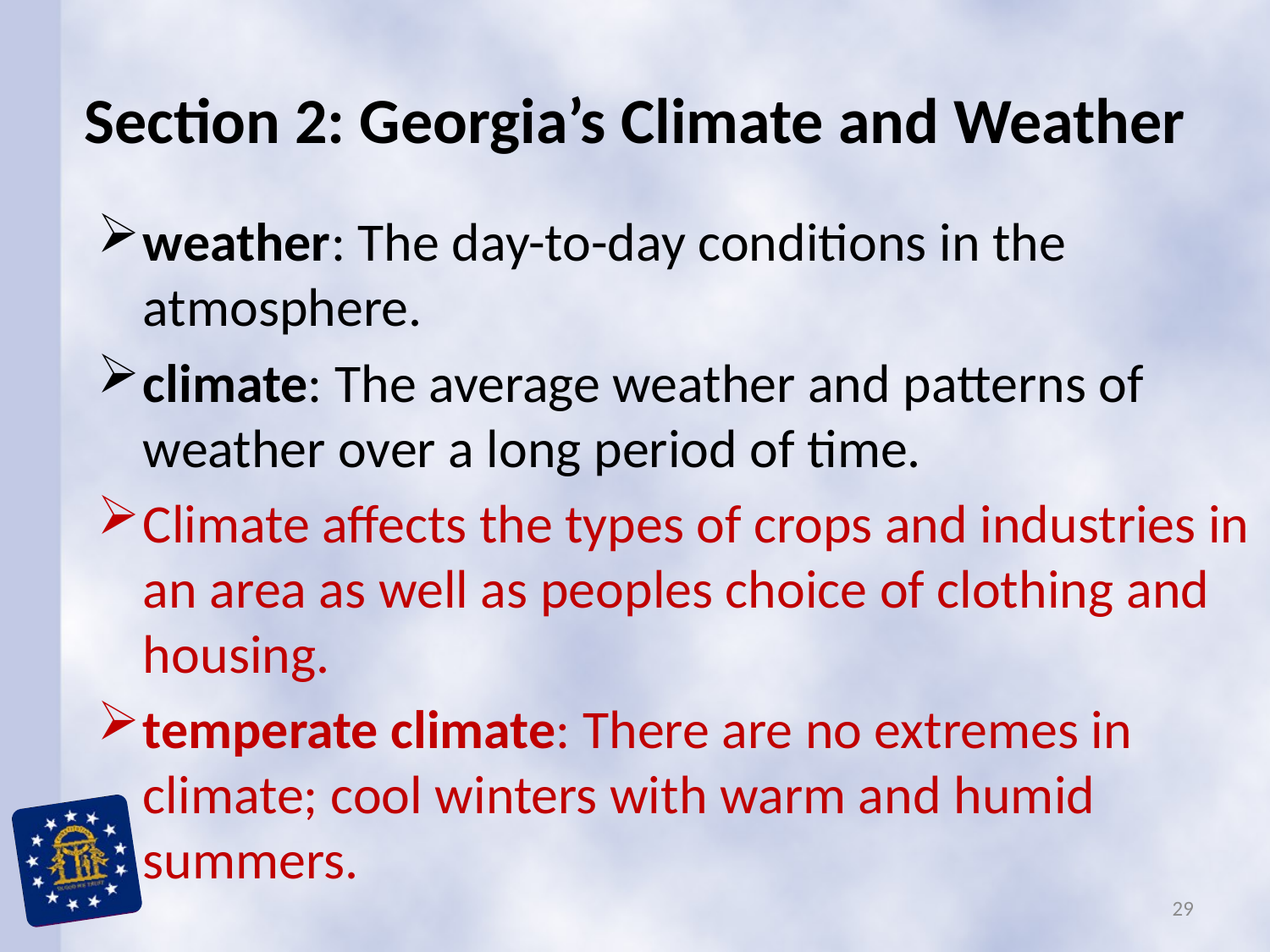

# Section 2: Georgia’s Climate and Weather
weather: The day-to-day conditions in the atmosphere.
climate: The average weather and patterns of weather over a long period of time.
Climate affects the types of crops and industries in an area as well as peoples choice of clothing and housing.
temperate climate: There are no extremes in climate; cool winters with warm and humid summers.

29